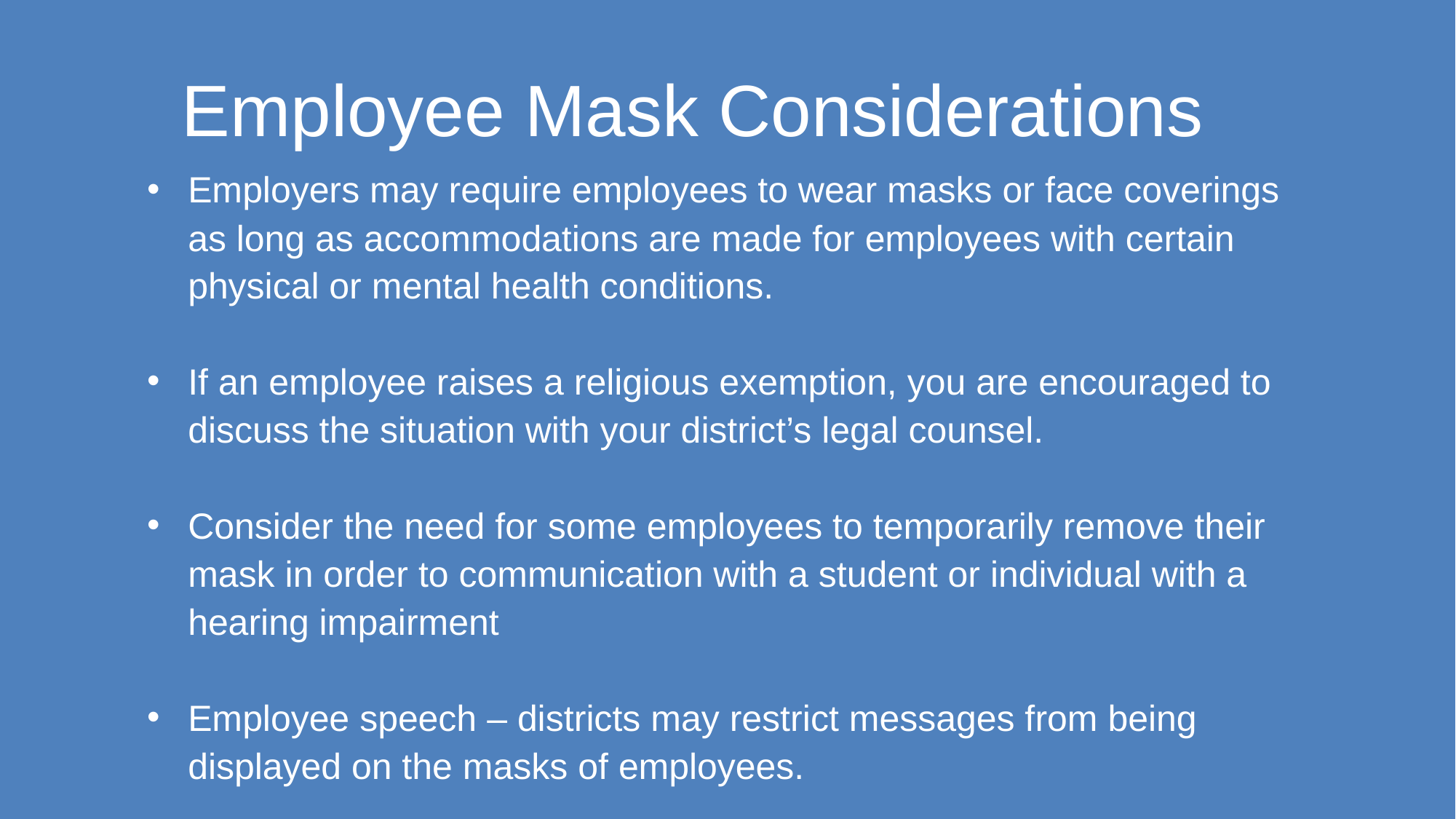

Employee Mask Considerations

Employers may require employees to wear masks or face coverings as long as accommodations are made for employees with certain physical or mental health conditions.

If an employee raises a religious exemption, you are encouraged to discuss the situation with your district’s legal counsel.

Consider the need for some employees to temporarily remove their mask in order to communication with a student or individual with a hearing impairment

Employee speech – districts may restrict messages from being displayed on the masks of employees.